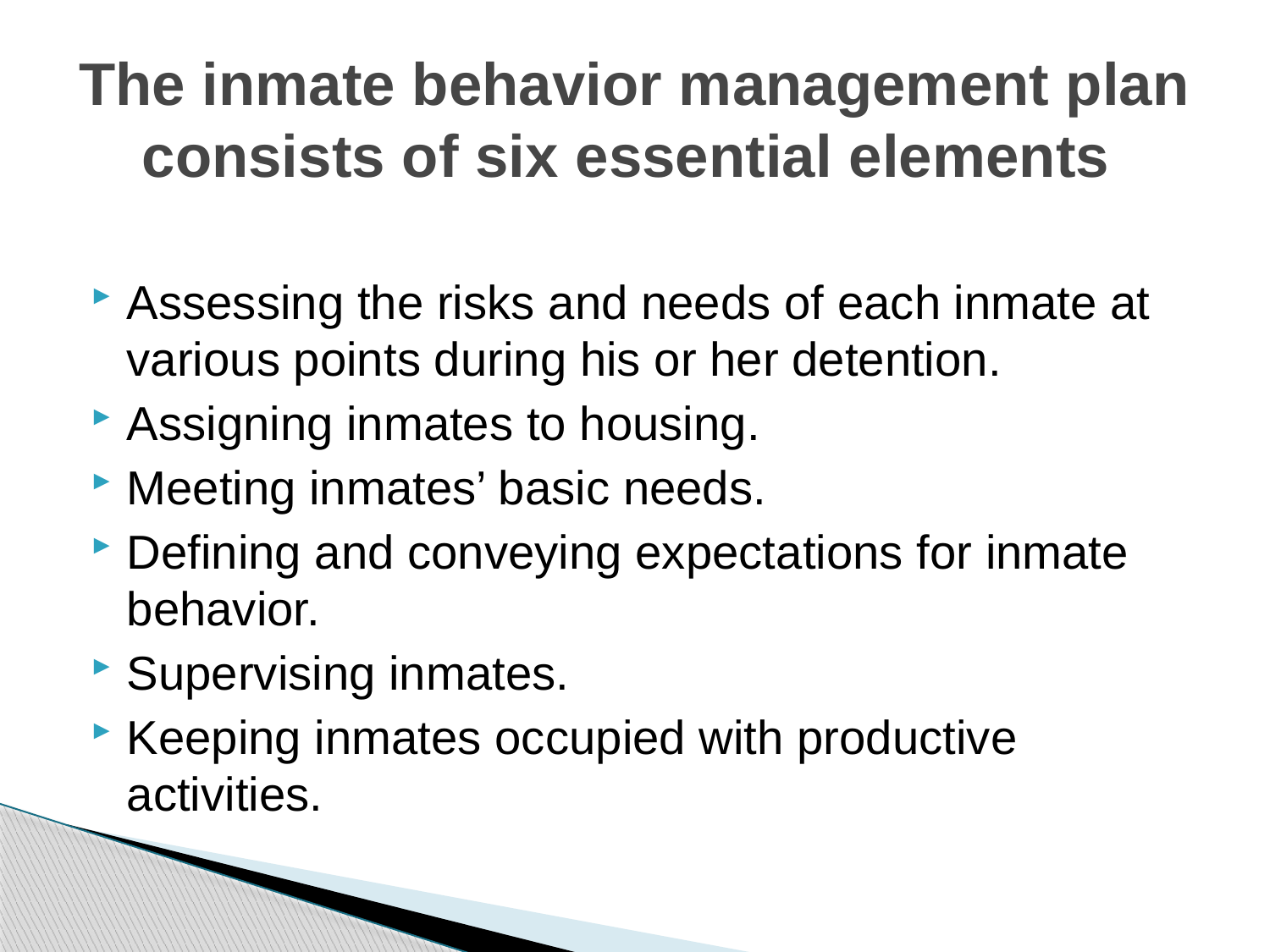

# The inmate behavior management plan consists of six essential elements

Assessing the risks and needs of each inmate at various points during his or her detention.
Assigning inmates to housing.
Meeting inmates’ basic needs.
Defining and conveying expectations for inmate behavior.
Supervising inmates.
Keeping inmates occupied with productive activities.